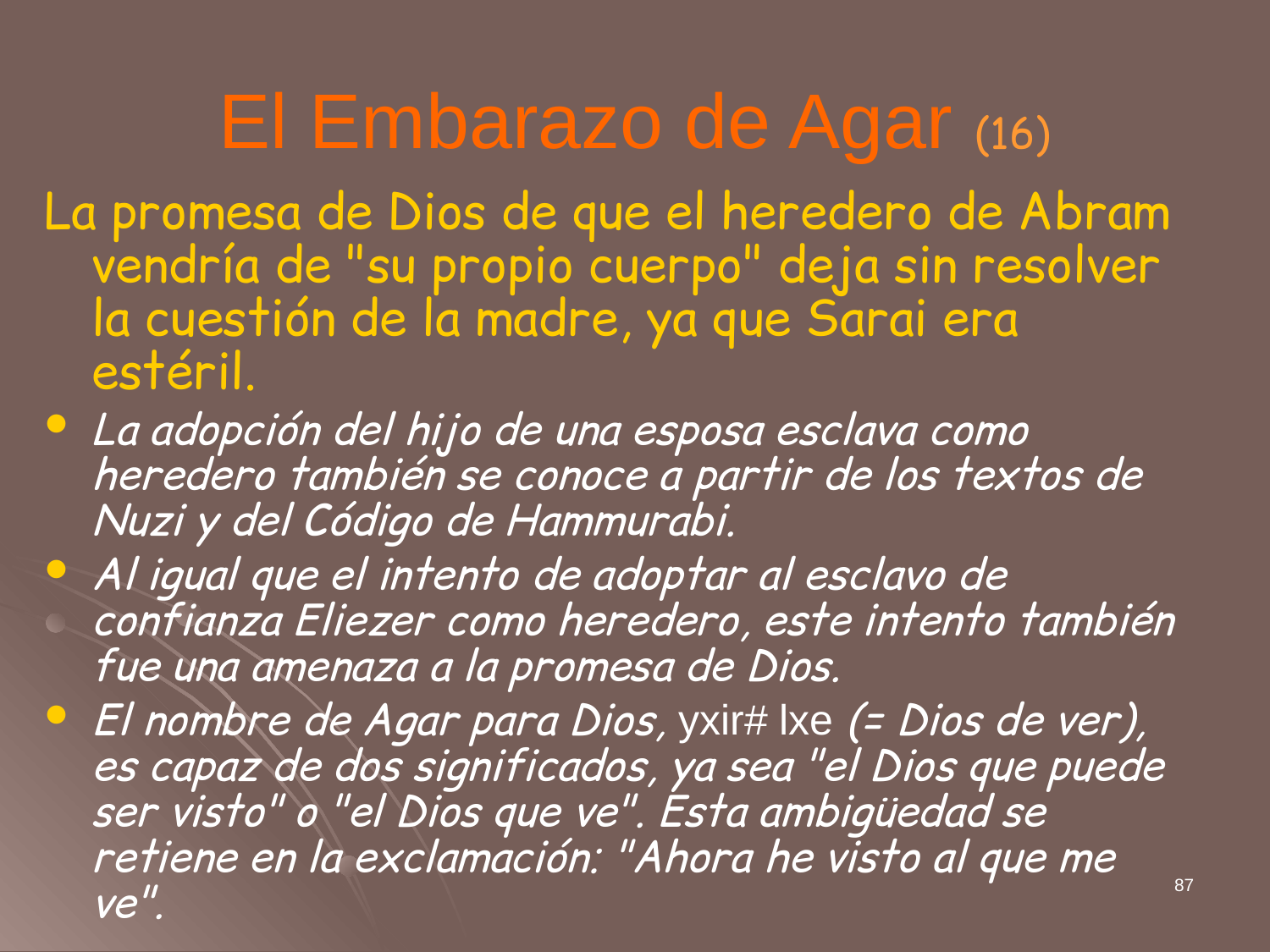

# El Embarazo de Agar (16)
La promesa de Dios de que el heredero de Abram vendría de "su propio cuerpo" deja sin resolver la cuestión de la madre, ya que Sarai era estéril.
La adopción del hijo de una esposa esclava como heredero también se conoce a partir de los textos de Nuzi y del Código de Hammurabi.
Al igual que el intento de adoptar al esclavo de confianza Eliezer como heredero, este intento también fue una amenaza a la promesa de Dios.
El nombre de Agar para Dios, yxir# lxe (= Dios de ver), es capaz de dos significados, ya sea "el Dios que puede ser visto" o "el Dios que ve". Esta ambigüedad se retiene en la exclamación: "Ahora he visto al que me ve".
87